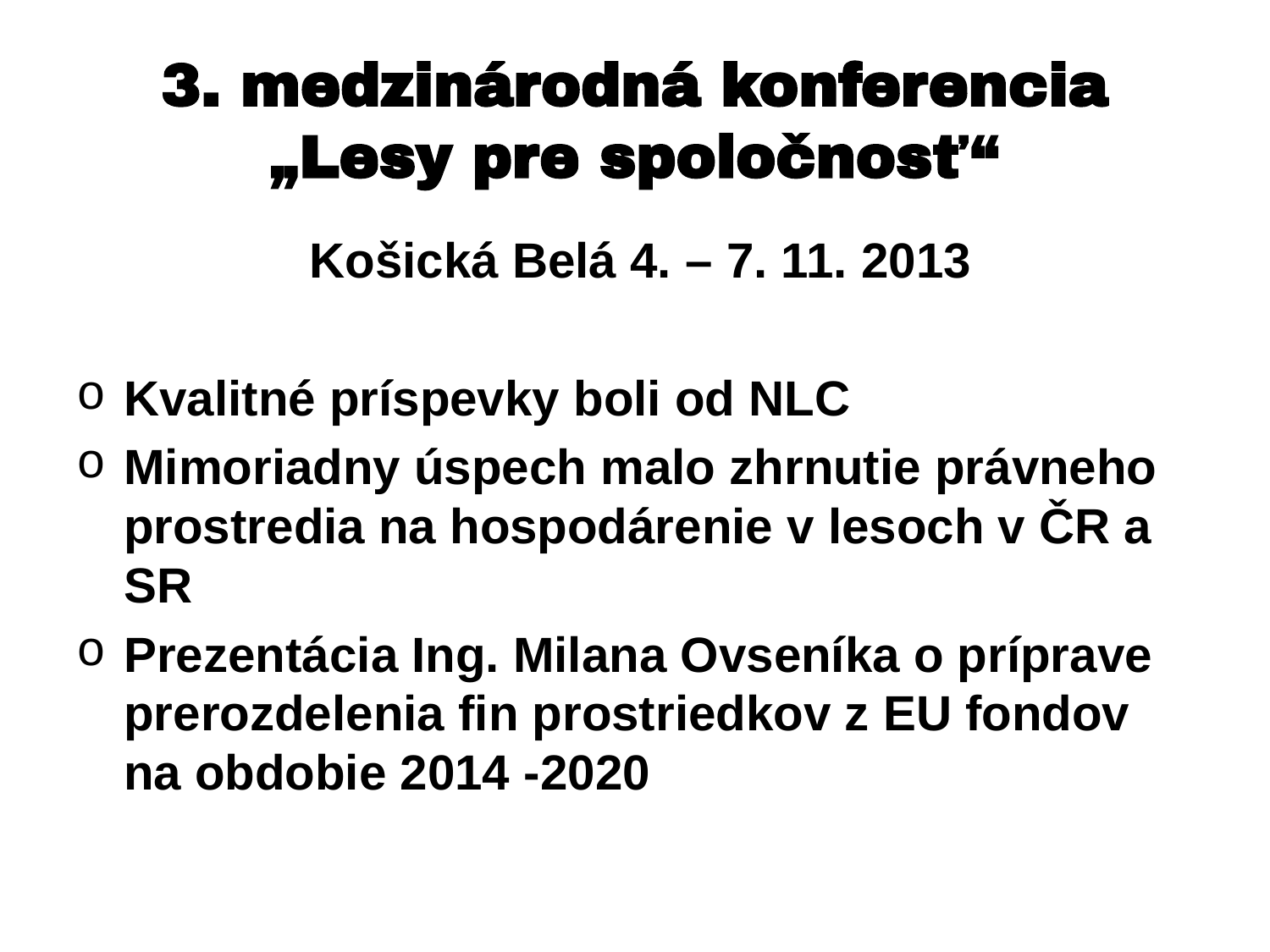

# 3. medzinárodná konferencia „Lesy pre spoločnosť“
 Košická Belá 4. – 7. 11. 2013

Kvalitné príspevky boli od NLC
Mimoriadny úspech malo zhrnutie právneho prostredia na hospodárenie v lesoch v ČR a SR
Prezentácia Ing. Milana Ovseníka o príprave prerozdelenia fin prostriedkov z EU fondov na obdobie 2014 -2020